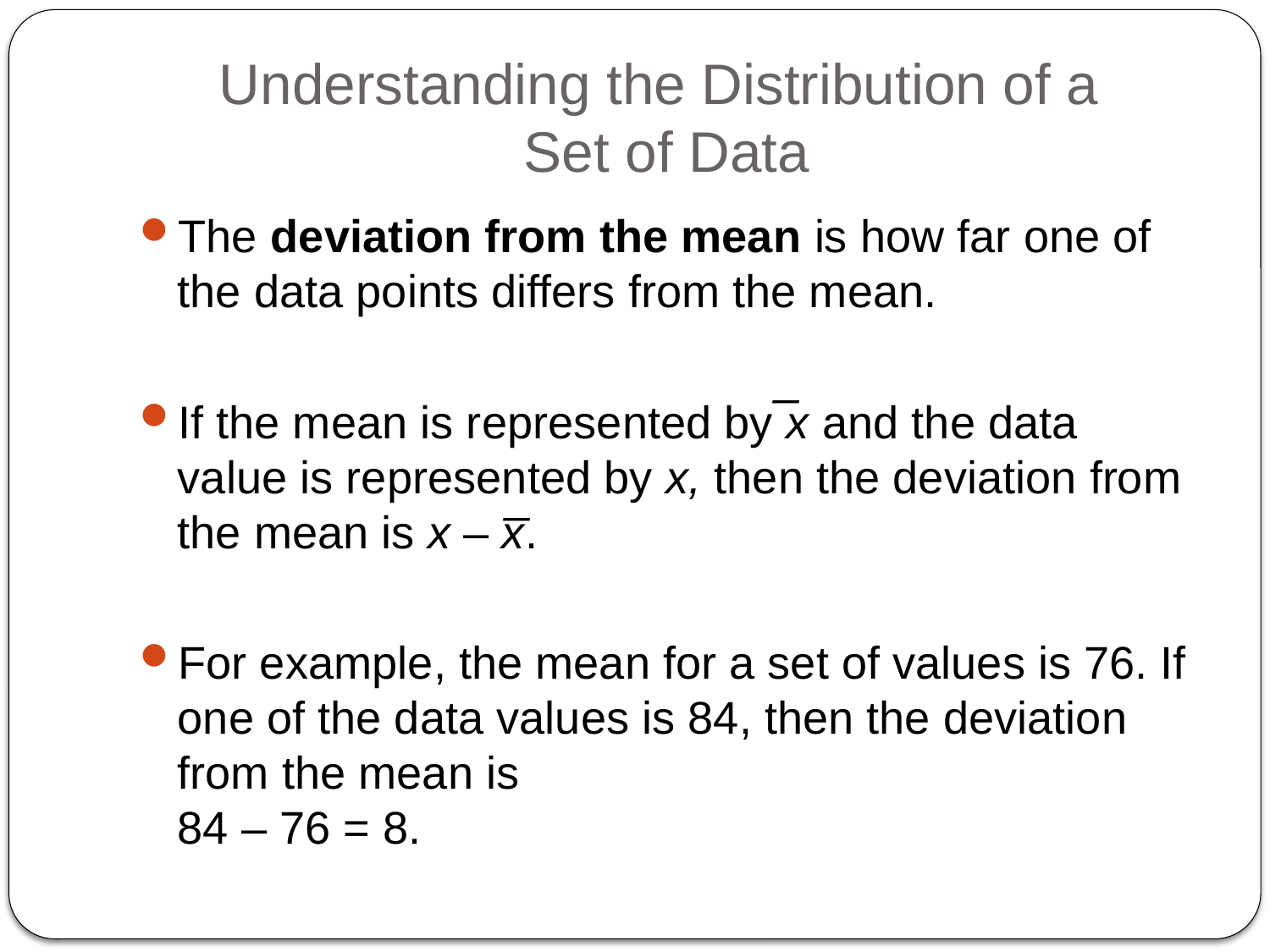

# Understanding the Distribution of a Set of Data
The deviation from the mean is how far one of the data points differs from the mean.

If the mean is represented by ̅x and the data value is represented by x, then the deviation from the mean is x – x̅.

For example, the mean for a set of values is 76. If one of the data values is 84, then the deviation from the mean is
84 – 76 = 8.